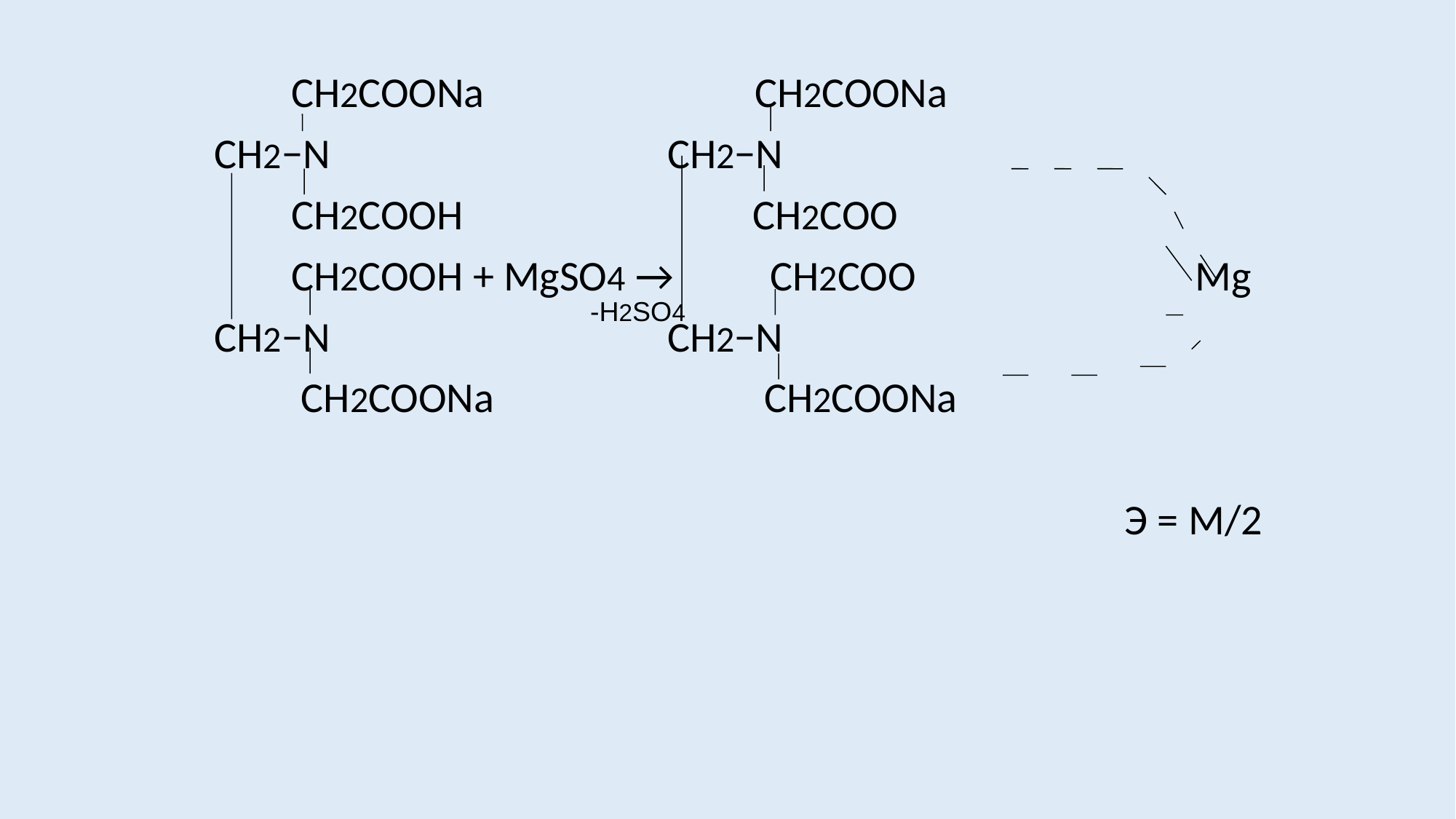

CH2COONa                            CH2COONa
CH2−N                                   CH2−N
        CH2COOH                              CH2COO
        CH2COOH + MgSO4 →          CH2COO                             Mg
CH2−N                                   CH2−N
         CH2COONa                            CH2COONa

Э = М/2

 -Н2SO4